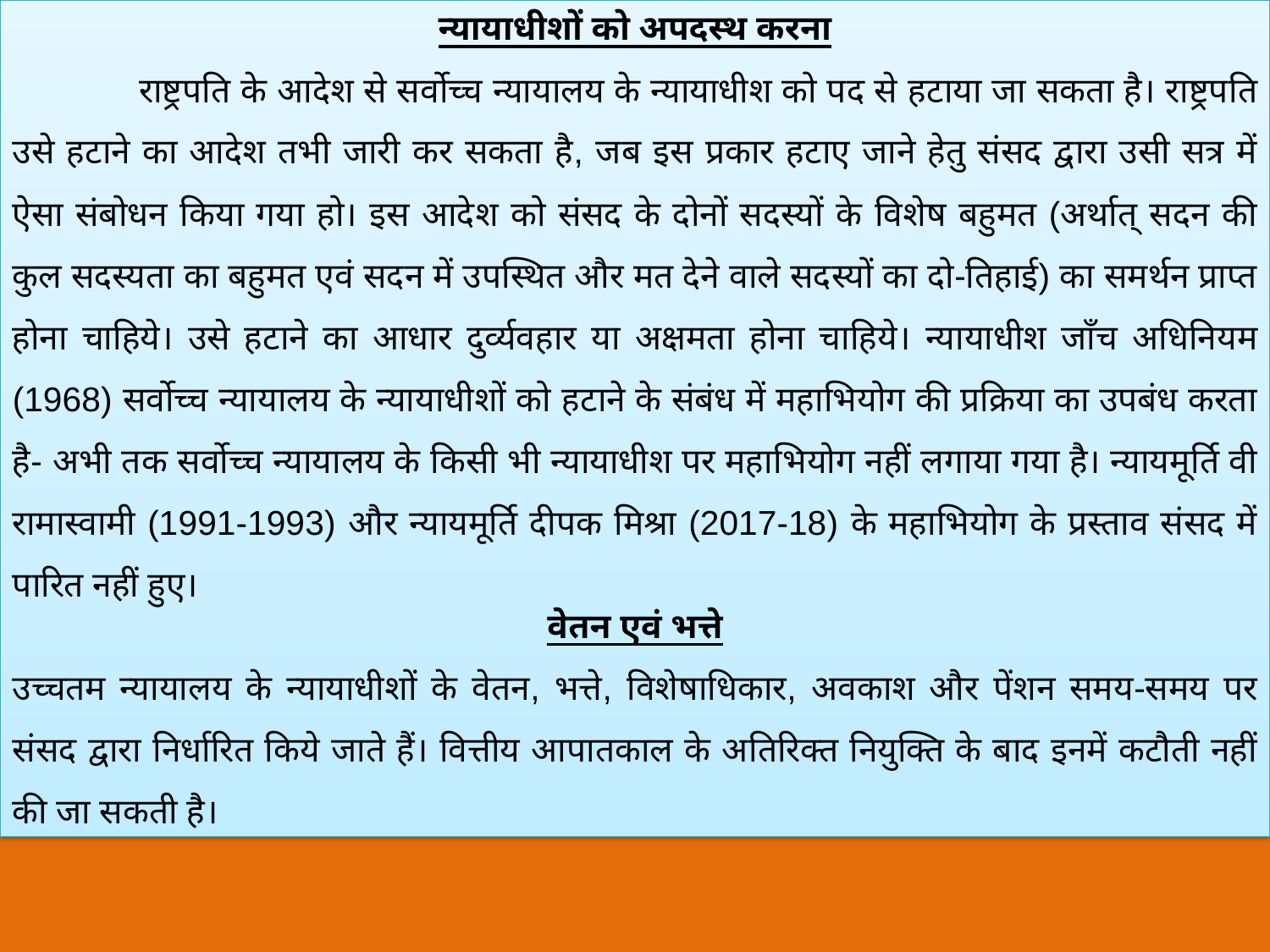

न्यायाधीशों को अपदस्थ करना
	राष्ट्रपति के आदेश से सर्वोच्च न्यायालय के न्यायाधीश को पद से हटाया जा सकता है। राष्ट्रपति उसे हटाने का आदेश तभी जारी कर सकता है, जब इस प्रकार हटाए जाने हेतु संसद द्वारा उसी सत्र में ऐसा संबोधन किया गया हो। इस आदेश को संसद के दोनों सदस्यों के विशेष बहुमत (अर्थात् सदन की कुल सदस्यता का बहुमत एवं सदन में उपस्थित और मत देने वाले सदस्यों का दो-तिहाई) का समर्थन प्राप्त होना चाहिये। उसे हटाने का आधार दुर्व्यवहार या अक्षमता होना चाहिये। न्यायाधीश जाँच अधिनियम (1968) सर्वोच्च न्यायालय के न्यायाधीशों को हटाने के संबंध में महाभियोग की प्रक्रिया का उपबंध करता है- अभी तक सर्वोच्च न्यायालय के किसी भी न्यायाधीश पर महाभियोग नहीं लगाया गया है। न्यायमूर्ति वी रामास्वामी (1991-1993) और न्यायमूर्ति दीपक मिश्रा (2017-18) के महाभियोग के प्रस्ताव संसद में पारित नहीं हुए।
वेतन एवं भत्ते
उच्चतम न्यायालय के न्यायाधीशों के वेतन, भत्ते, विशेषाधिकार, अवकाश और पेंशन समय-समय पर संसद द्वारा निर्धारित किये जाते हैं। वित्तीय आपातकाल के अतिरिक्त नियुक्ति के बाद इनमें कटौती नहीं की जा सकती है।